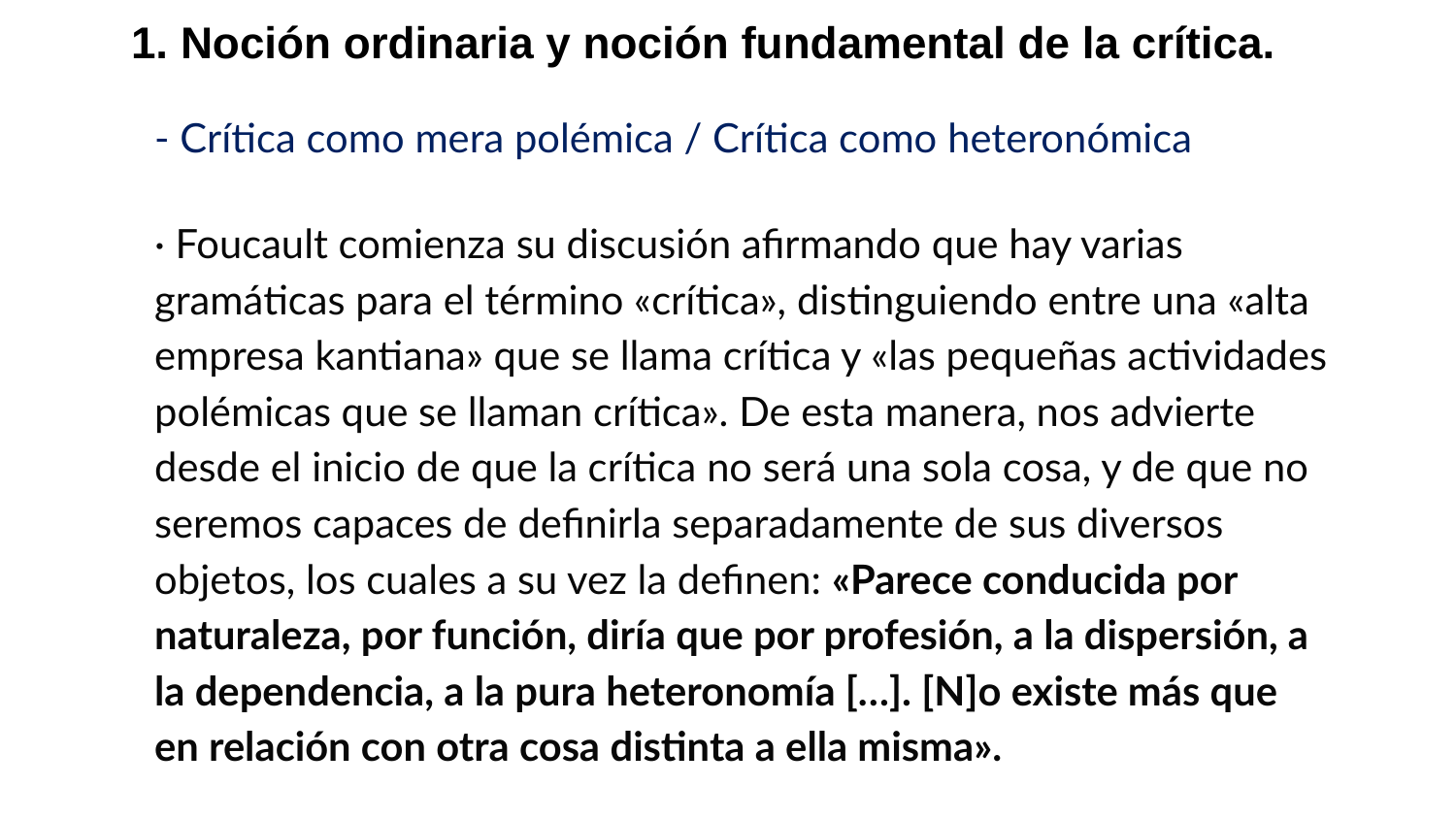

1. Noción ordinaria y noción fundamental de la crítica.
- Crítica como mera polémica / Crítica como heteronómica

· Foucault comienza su discusión afirmando que hay varias gramáticas para el término «crítica», distinguiendo entre una «alta empresa kantiana» que se llama crítica y «las pequeñas actividades polémicas que se llaman crítica». De esta manera, nos advierte desde el inicio de que la crítica no será una sola cosa, y de que no seremos capaces de definirla separadamente de sus diversos objetos, los cuales a su vez la definen: «Parece conducida por naturaleza, por función, diría que por profesión, a la dispersión, a la dependencia, a la pura heteronomía […]. [N]o existe más que en relación con otra cosa distinta a ella misma».